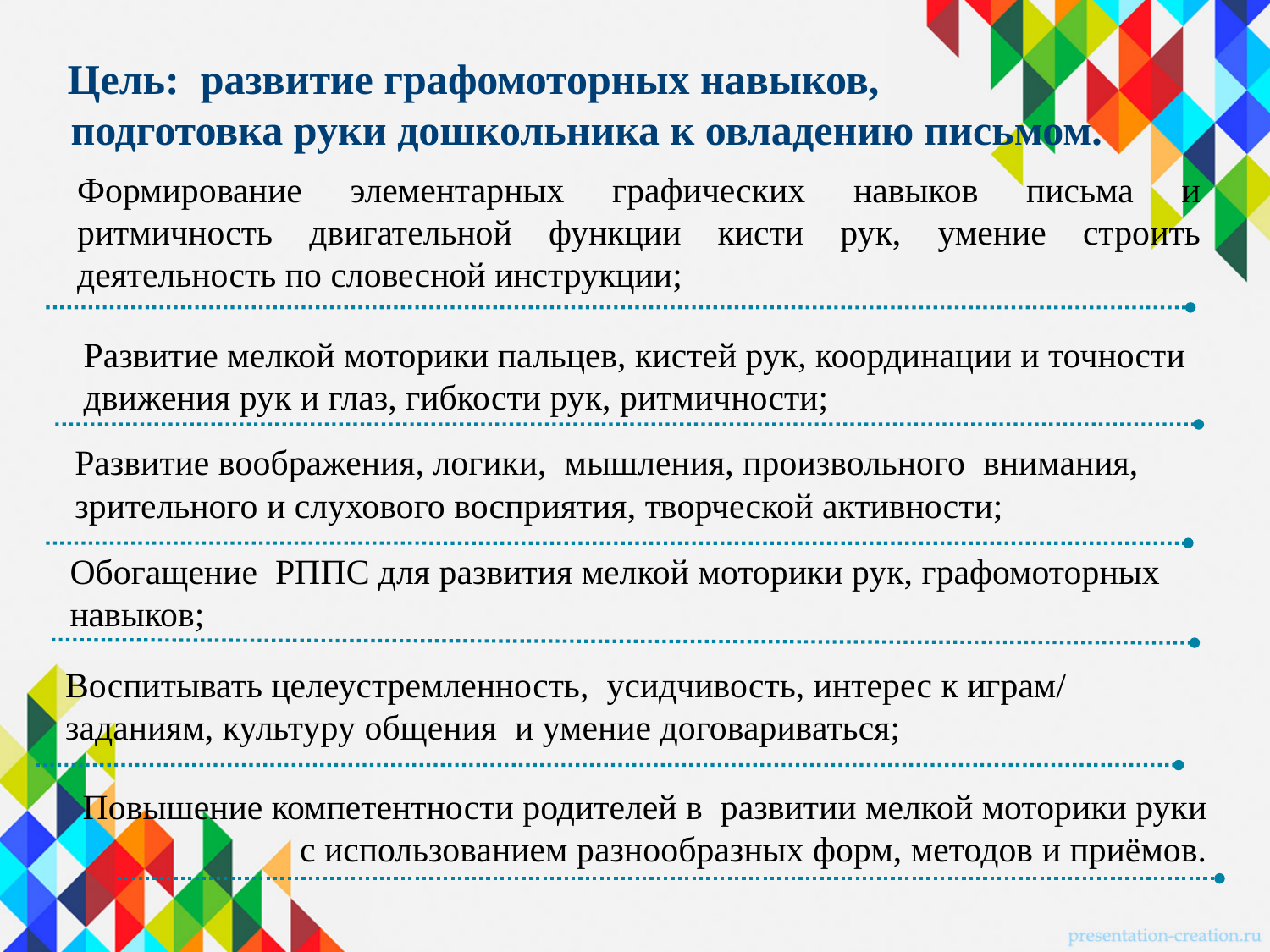

Цель:  развитие графомоторных навыков,
 подготовка руки дошкольника к овладению письмом.

Формирование элементарных графических навыков письма и ритмичность двигательной функции кисти рук, умение строить деятельность по словесной инструкции;

Развитие мелкой моторики пальцев, кистей рук, координации и точности движения рук и глаз, гибкости рук, ритмичности;

Развитие воображения, логики,  мышления, произвольного  внимания, зрительного и слухового восприятия, творческой активности;

Обогащение  РППС для развития мелкой моторики рук, графомоторных навыков;

Воспитывать целеустремленность,  усидчивость, интерес к играм/
заданиям, культуру общения  и умение договариваться;

Повышение компетентности родителей в  развитии мелкой моторики руки с использованием разнообразных форм, методов и приёмов.